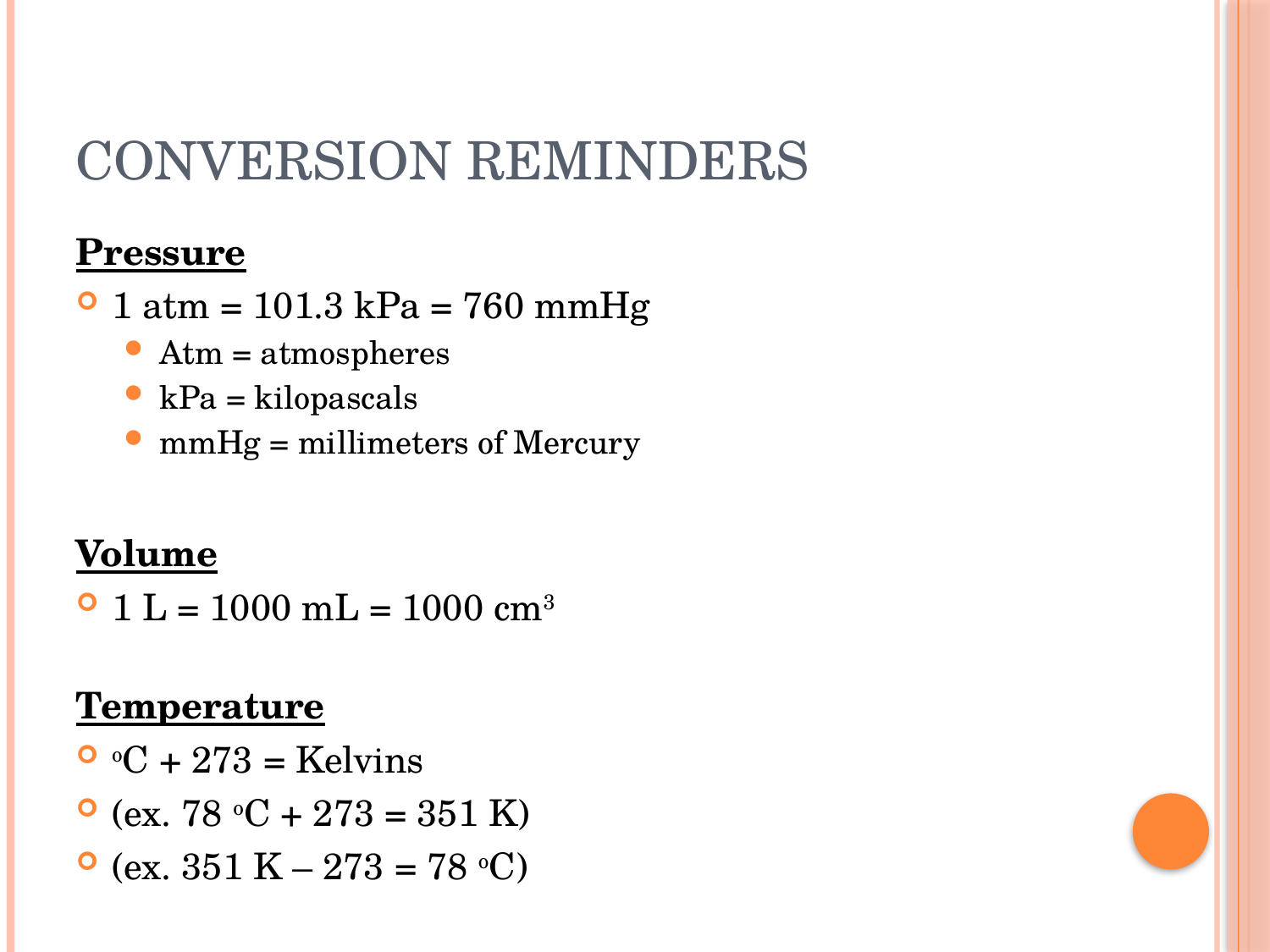

# Conversion Reminders
Pressure
1 atm = 101.3 kPa = 760 mmHg
Atm = atmospheres
kPa = kilopascals
mmHg = millimeters of Mercury

Volume
1 L = 1000 mL = 1000 cm3

Temperature
oC + 273 = Kelvins
(ex. 78 oC + 273 = 351 K)
(ex. 351 K – 273 = 78 oC)